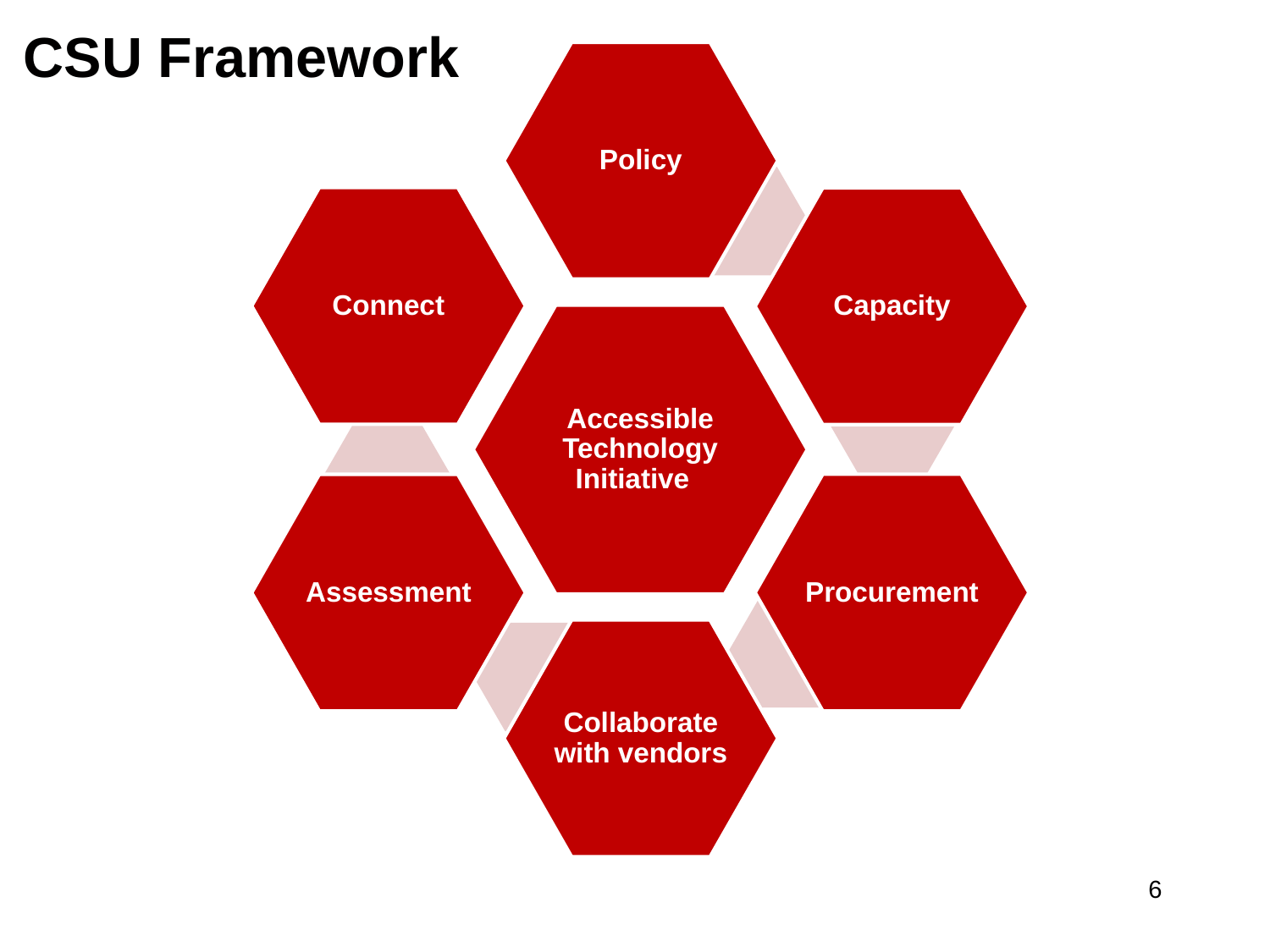

# CSU Framework
Accessible Technology Initiative
Policy
Capacity
Procurement
Collaborate with vendors
Assessment
Connect
6